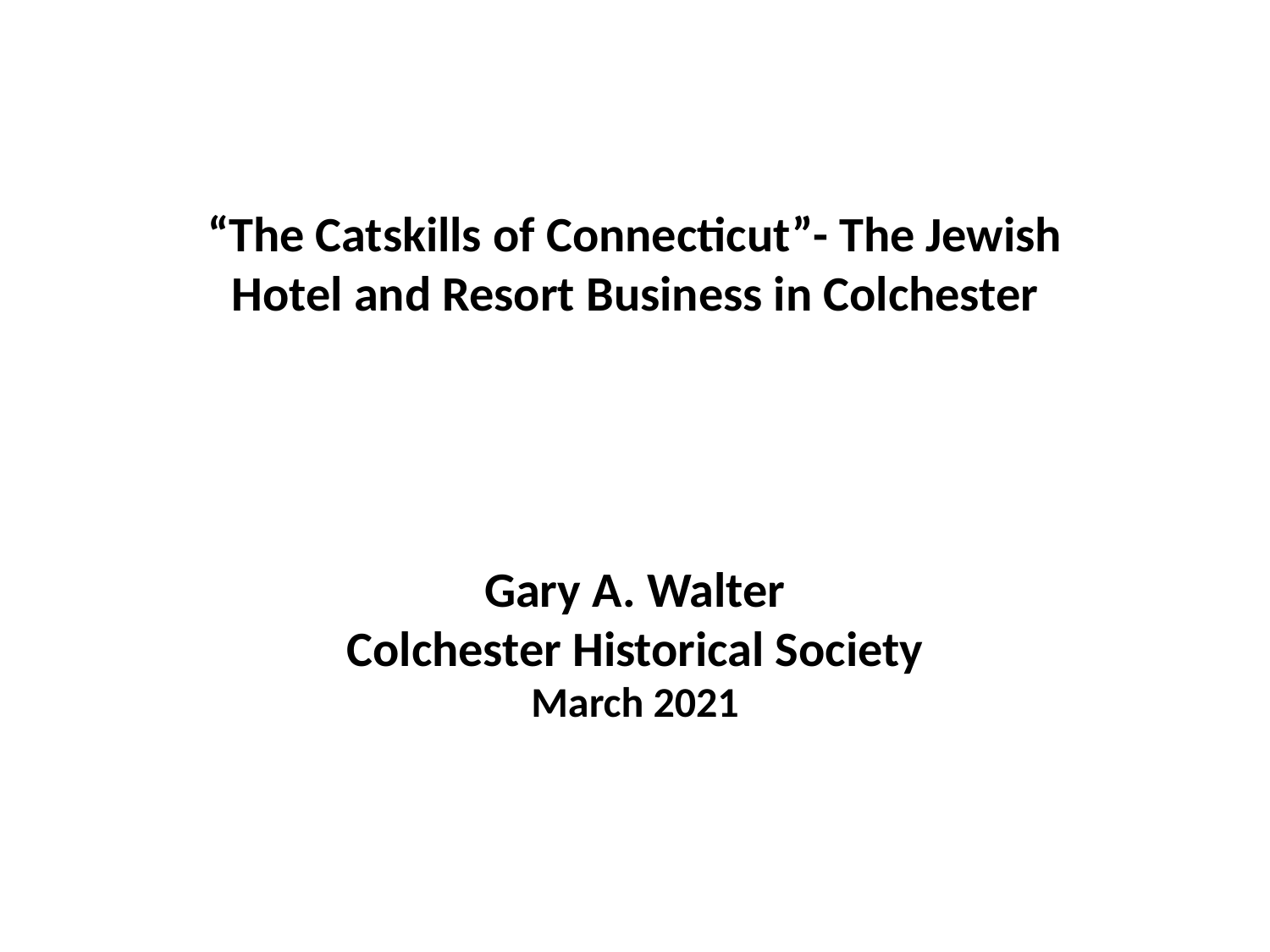

# “The Catskills of Connecticut”- The Jewish Hotel and Resort Business in Colchester Gary A. Walter Colchester Historical Society

March 2021